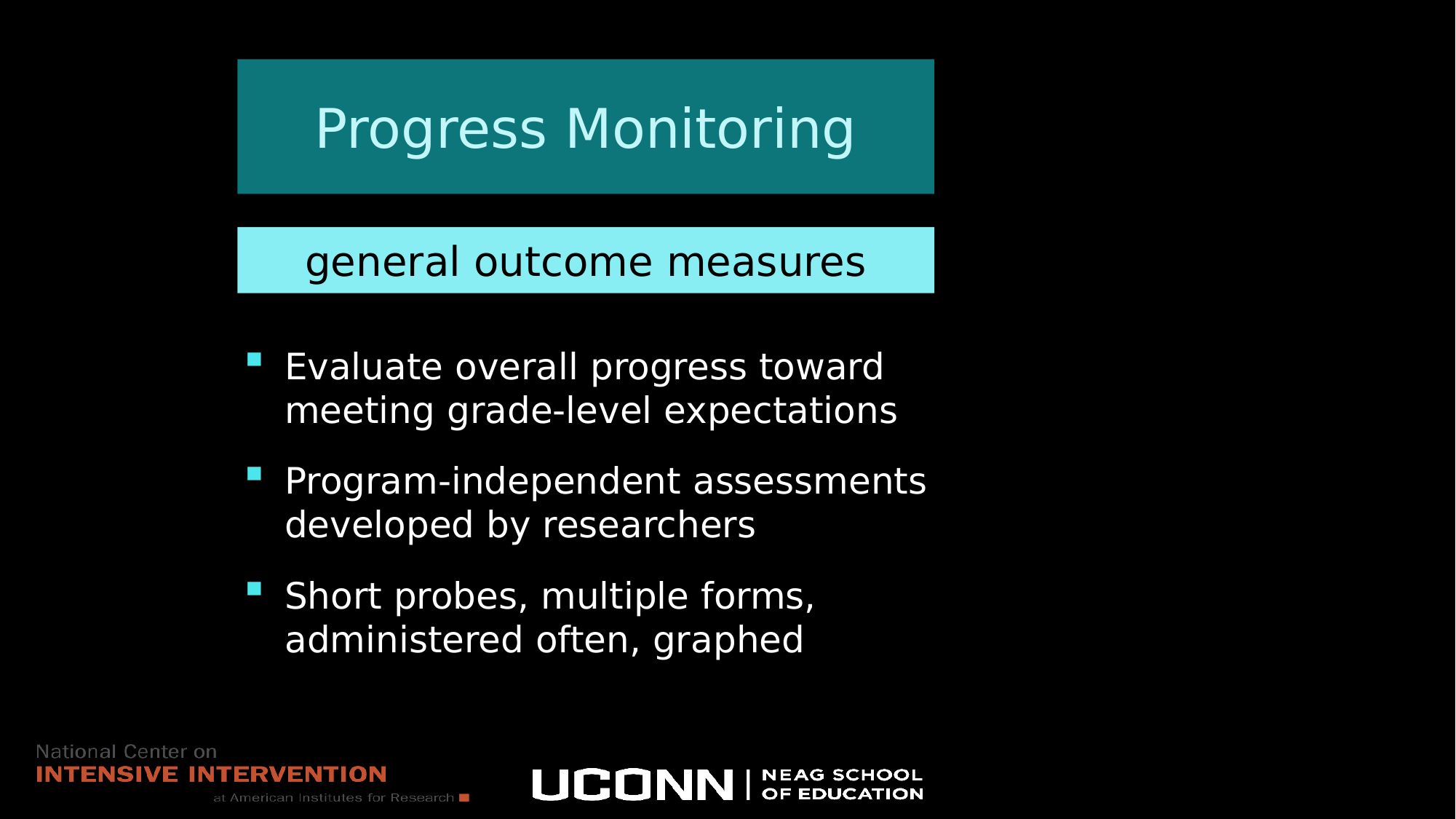

Progress Monitoring
general outcome measures
Evaluate overall progress toward meeting grade-level expectations
Program-independent assessments developed by researchers
Short probes, multiple forms, administered often, graphed